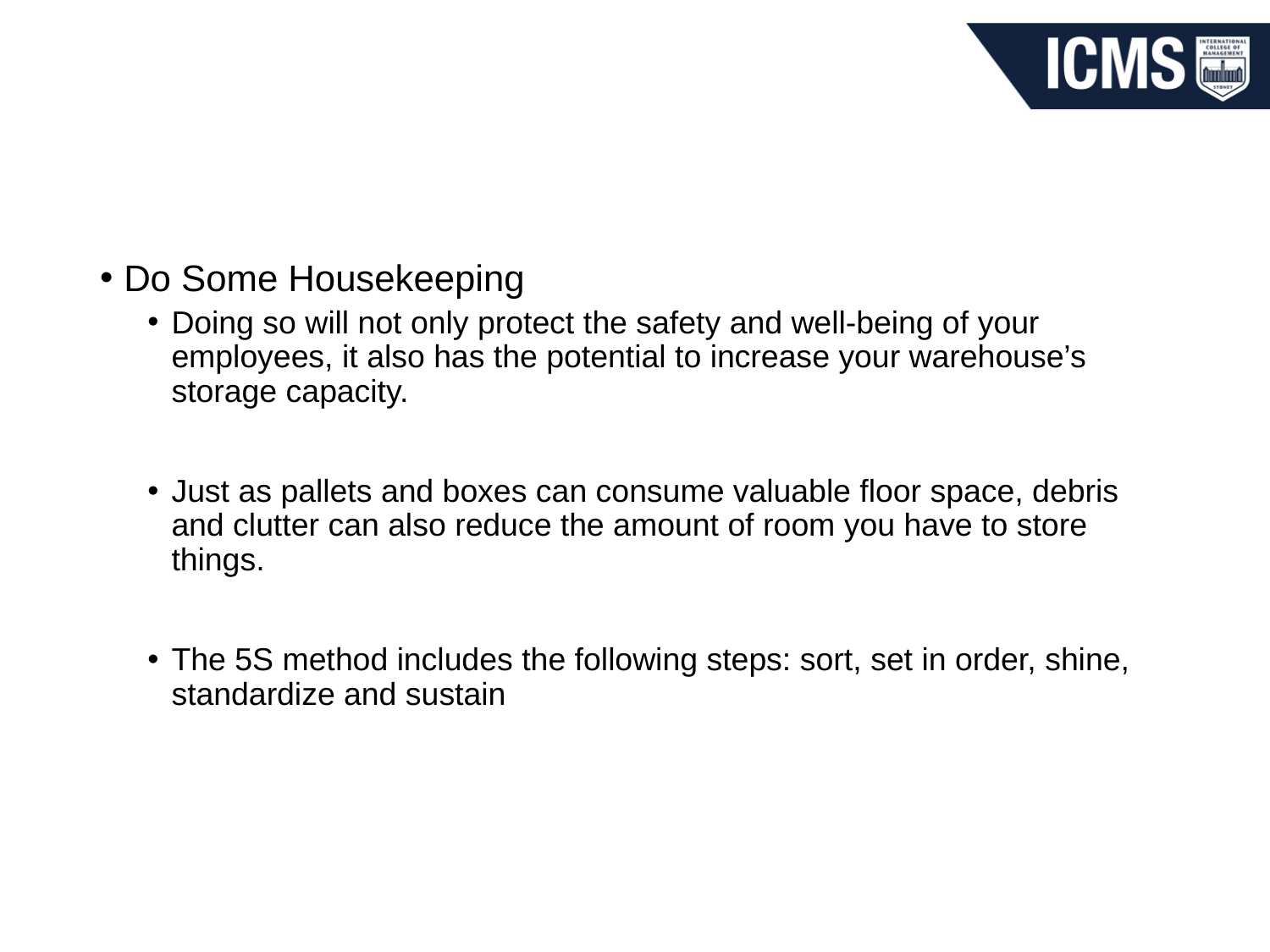

#
Do Some Housekeeping
Doing so will not only protect the safety and well-being of your employees, it also has the potential to increase your warehouse’s storage capacity.

Just as pallets and boxes can consume valuable floor space, debris and clutter can also reduce the amount of room you have to store things.

The 5S method includes the following steps: sort, set in order, shine, standardize and sustain